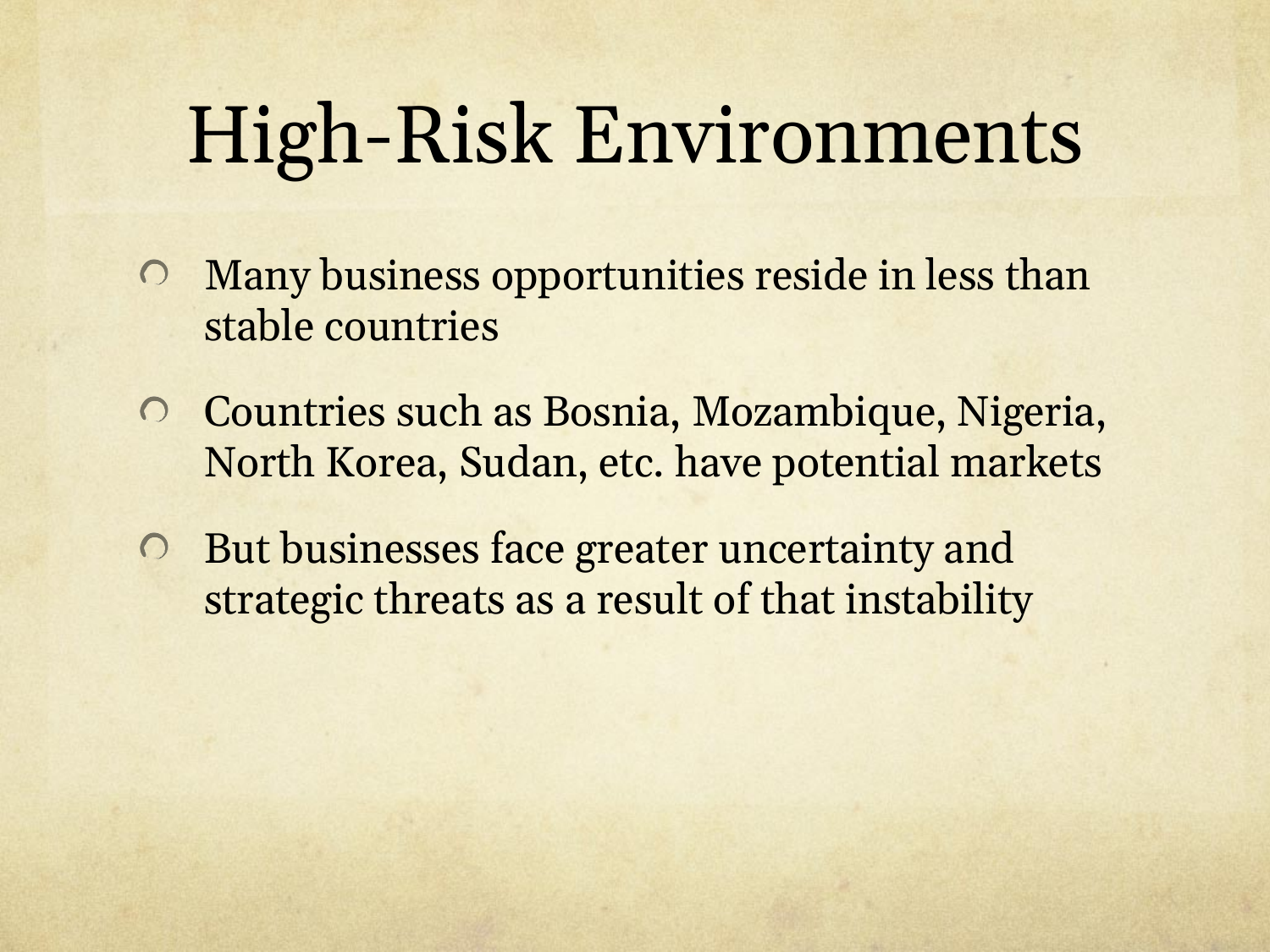

# High-Risk Environments
Many business opportunities reside in less than stable countries
Countries such as Bosnia, Mozambique, Nigeria, North Korea, Sudan, etc. have potential markets
But businesses face greater uncertainty and strategic threats as a result of that instability